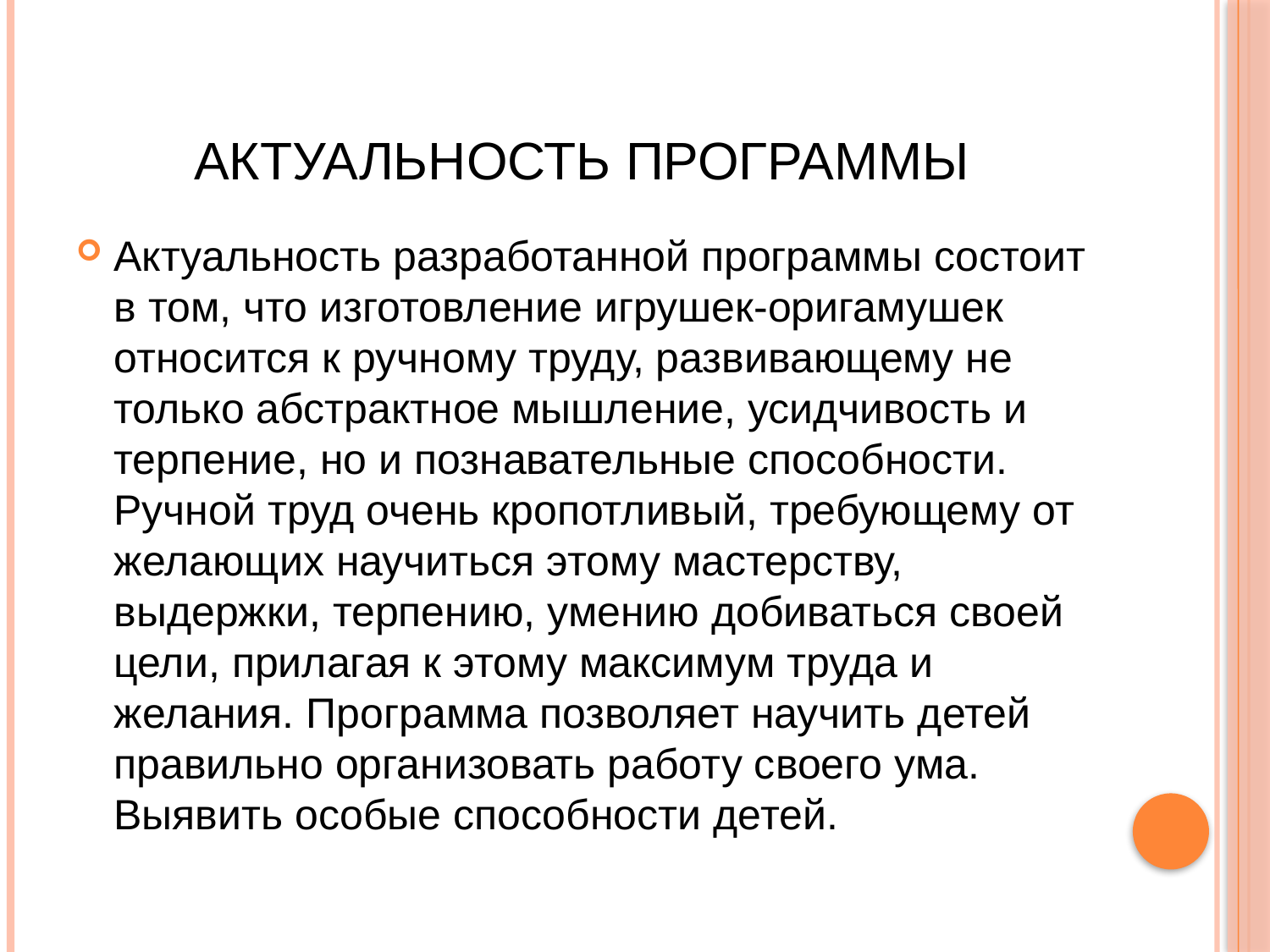

# Актуальность программы
Актуальность разработанной программы состоит в том, что изготовление игрушек-оригамушек относится к ручному труду, развивающему не только абстрактное мышление, усидчивость и терпение, но и познавательные способности. Ручной труд очень кропотливый, требующему от желающих научиться этому мастерству, выдержки, терпению, умению добиваться своей цели, прилагая к этому максимум труда и желания. Программа позволяет научить детей правильно организовать работу своего ума. Выявить особые способности детей.